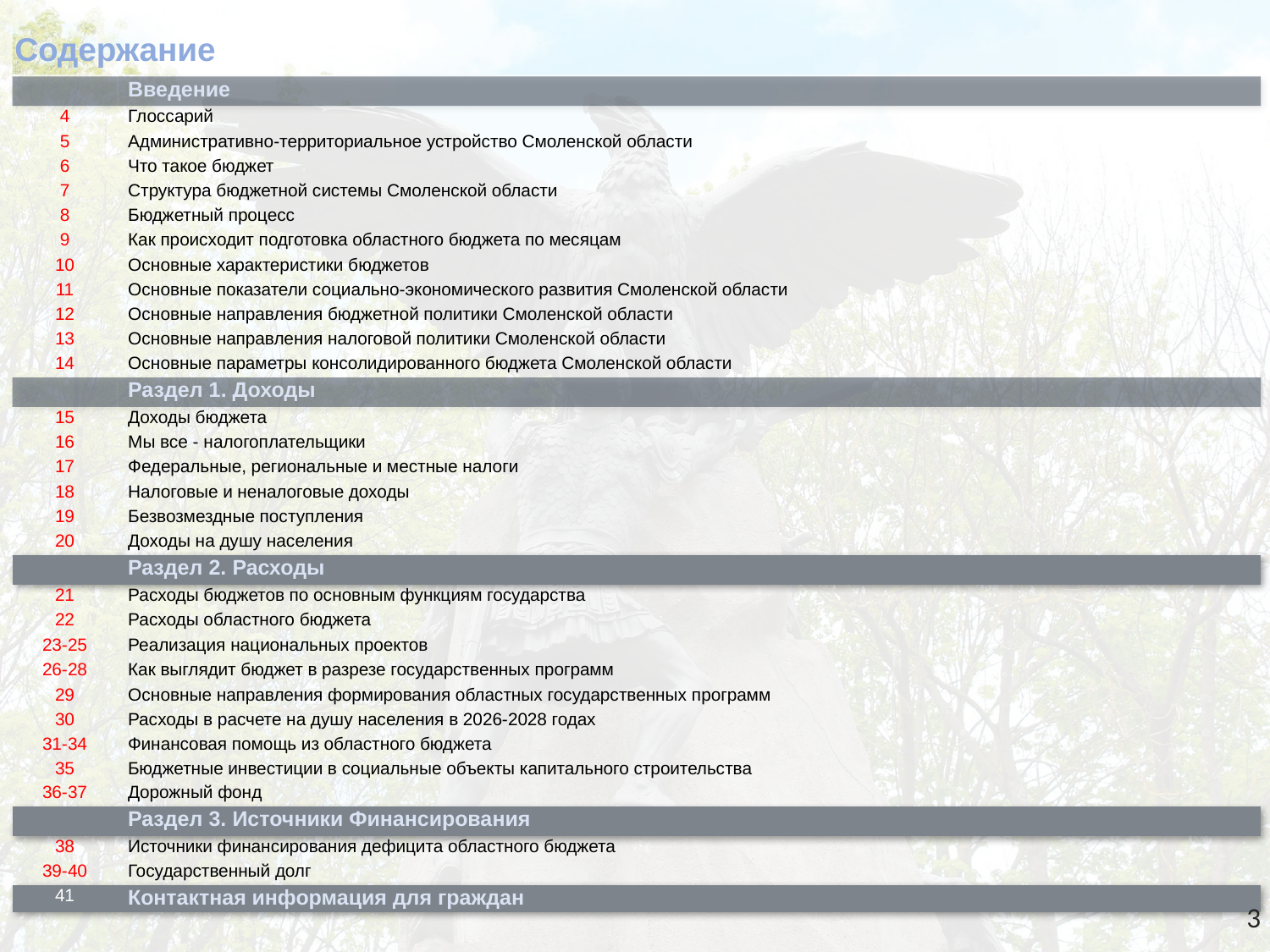

Содержание
|  | Введение |
| --- | --- |
| 4 | Глоссарий |
| 5 | Административно-территориальное устройство Смоленской области |
| 6 | Что такое бюджет |
| 7 | Структура бюджетной системы Смоленской области |
| 8 | Бюджетный процесс |
| 9 | Как происходит подготовка областного бюджета по месяцам |
| 10 | Основные характеристики бюджетов |
| 11 | Основные показатели социально-экономического развития Смоленской области |
| 12 | Основные направления бюджетной политики Смоленской области |
| 13 | Основные направления налоговой политики Смоленской области |
| 14 | Основные параметры консолидированного бюджета Смоленской области |
|  | Раздел 1. Доходы |
| 15 | Доходы бюджета |
| 16 | Мы все - налогоплательщики |
| 17 | Федеральные, региональные и местные налоги |
| 18 | Налоговые и неналоговые доходы |
| 19 | Безвозмездные поступления |
| 20 | Доходы на душу населения |
|  | Раздел 2. Расходы |
| 21 | Расходы бюджетов по основным функциям государства |
| 22 | Расходы областного бюджета |
| 23-25 | Реализация национальных проектов |
| 26-28 | Как выглядит бюджет в разрезе государственных программ |
| 29 | Основные направления формирования областных государственных программ |
| 30 | Расходы в расчете на душу населения в 2026-2028 годах |
| 31-34 | Финансовая помощь из областного бюджета |
| 35 | Бюджетные инвестиции в социальные объекты капитального строительства |
| 36-37 | Дорожный фонд |
|  | Раздел 3. Источники Финансирования |
| 38 | Источники финансирования дефицита областного бюджета |
| 39-40 | Государственный долг |
| 41 | Контактная информация для граждан |
3